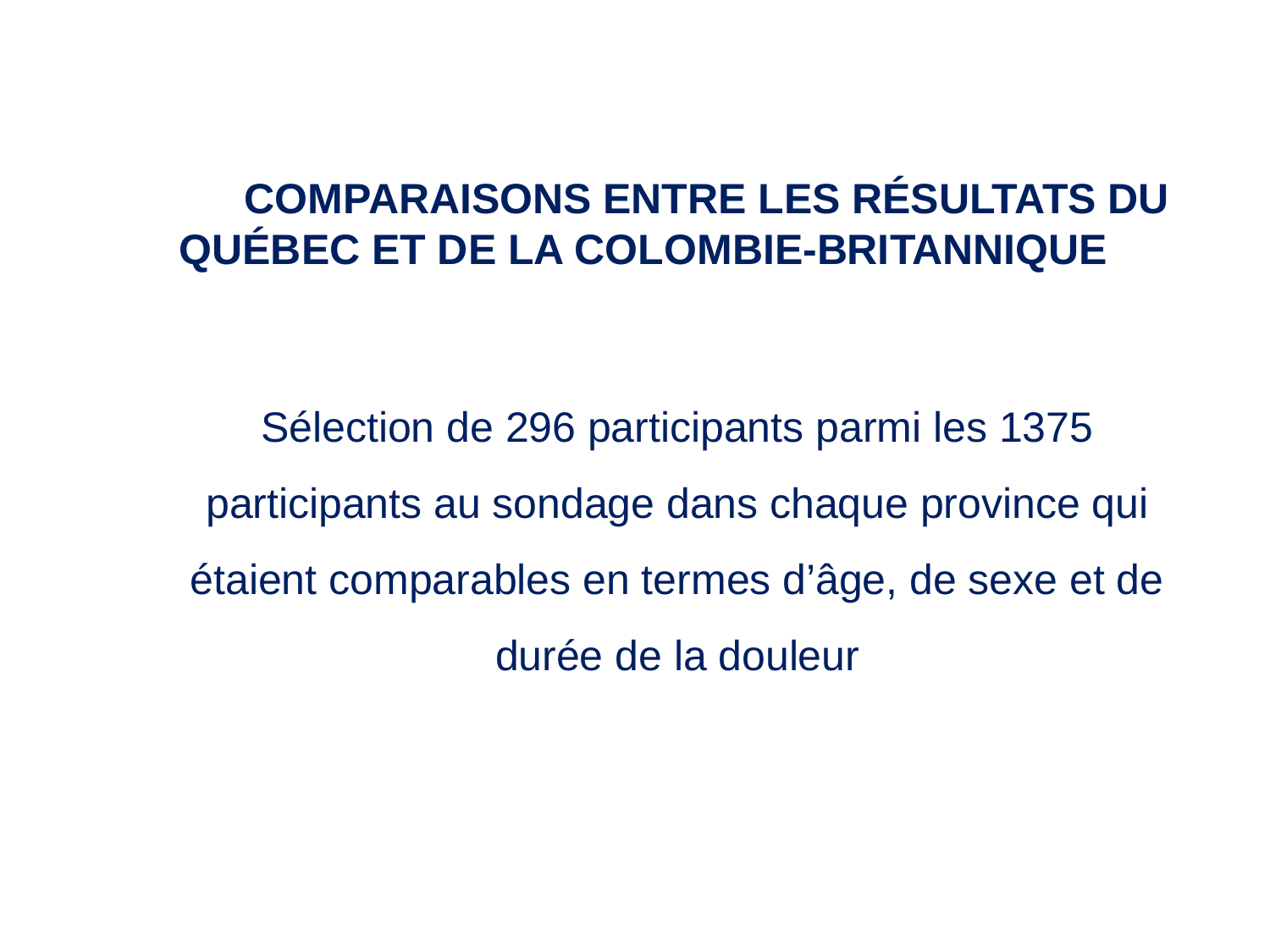

COMPARAISONS ENTRE LES RÉSULTATS DU QUÉBEC ET DE LA COLOMBIE-BRITANNIQUE

Sélection de 296 participants parmi les 1375 participants au sondage dans chaque province qui étaient comparables en termes d’âge, de sexe et de durée de la douleur